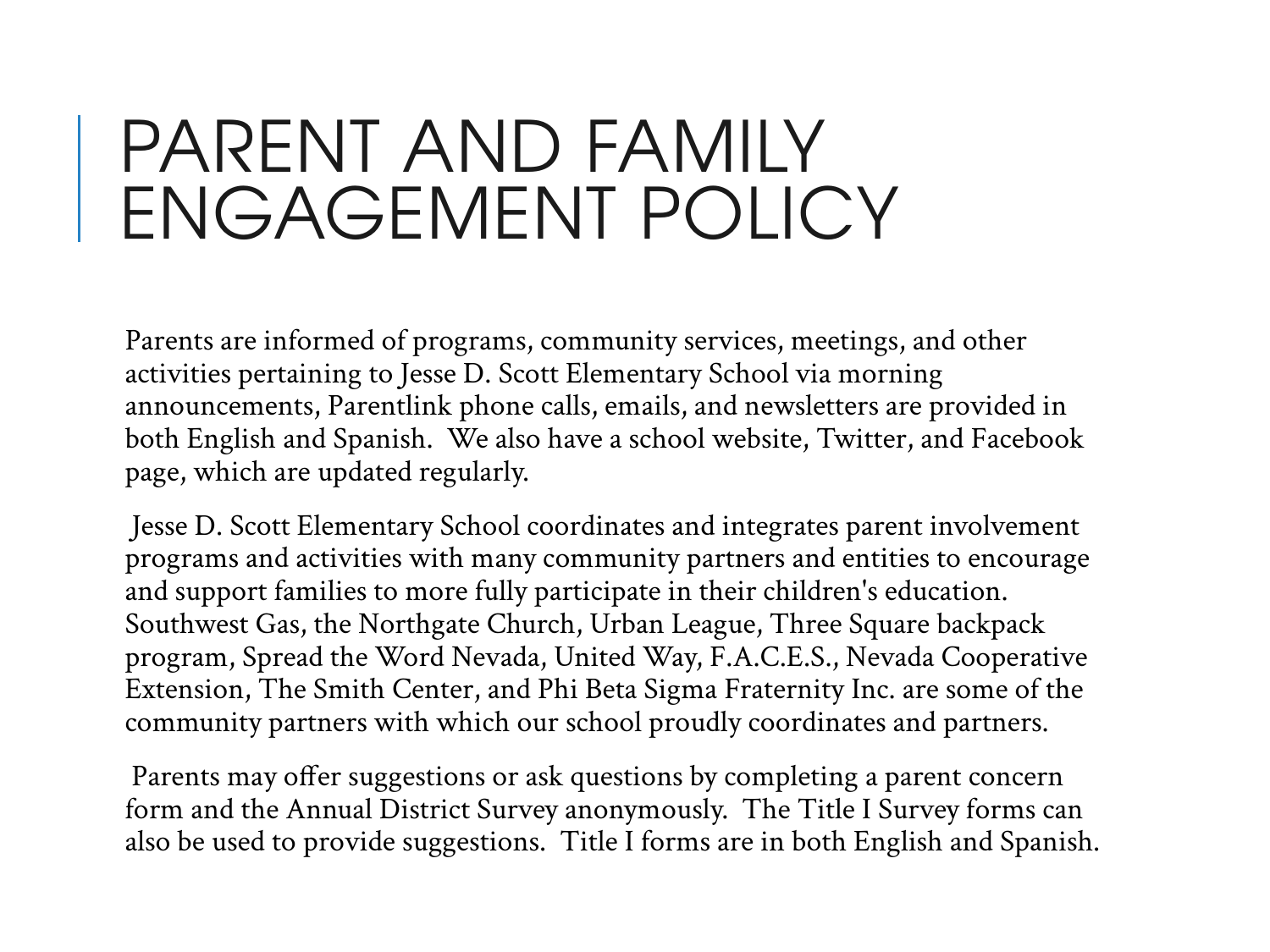

# Parent and family Engagement Policy
Parents are informed of programs, community services, meetings, and other activities pertaining to Jesse D. Scott Elementary School via morning announcements, Parentlink phone calls, emails, and newsletters are provided in both English and Spanish.  We also have a school website, Twitter, and Facebook page, which are updated regularly.
 Jesse D. Scott Elementary School coordinates and integrates parent involvement programs and activities with many community partners and entities to encourage and support families to more fully participate in their children's education.  Southwest Gas, the Northgate Church, Urban League, Three Square backpack program, Spread the Word Nevada, United Way, F.A.C.E.S., Nevada Cooperative Extension, The Smith Center, and Phi Beta Sigma Fraternity Inc. are some of the community partners with which our school proudly coordinates and partners.
 Parents may offer suggestions or ask questions by completing a parent concern form and the Annual District Survey anonymously.  The Title I Survey forms can also be used to provide suggestions.  Title I forms are in both English and Spanish.